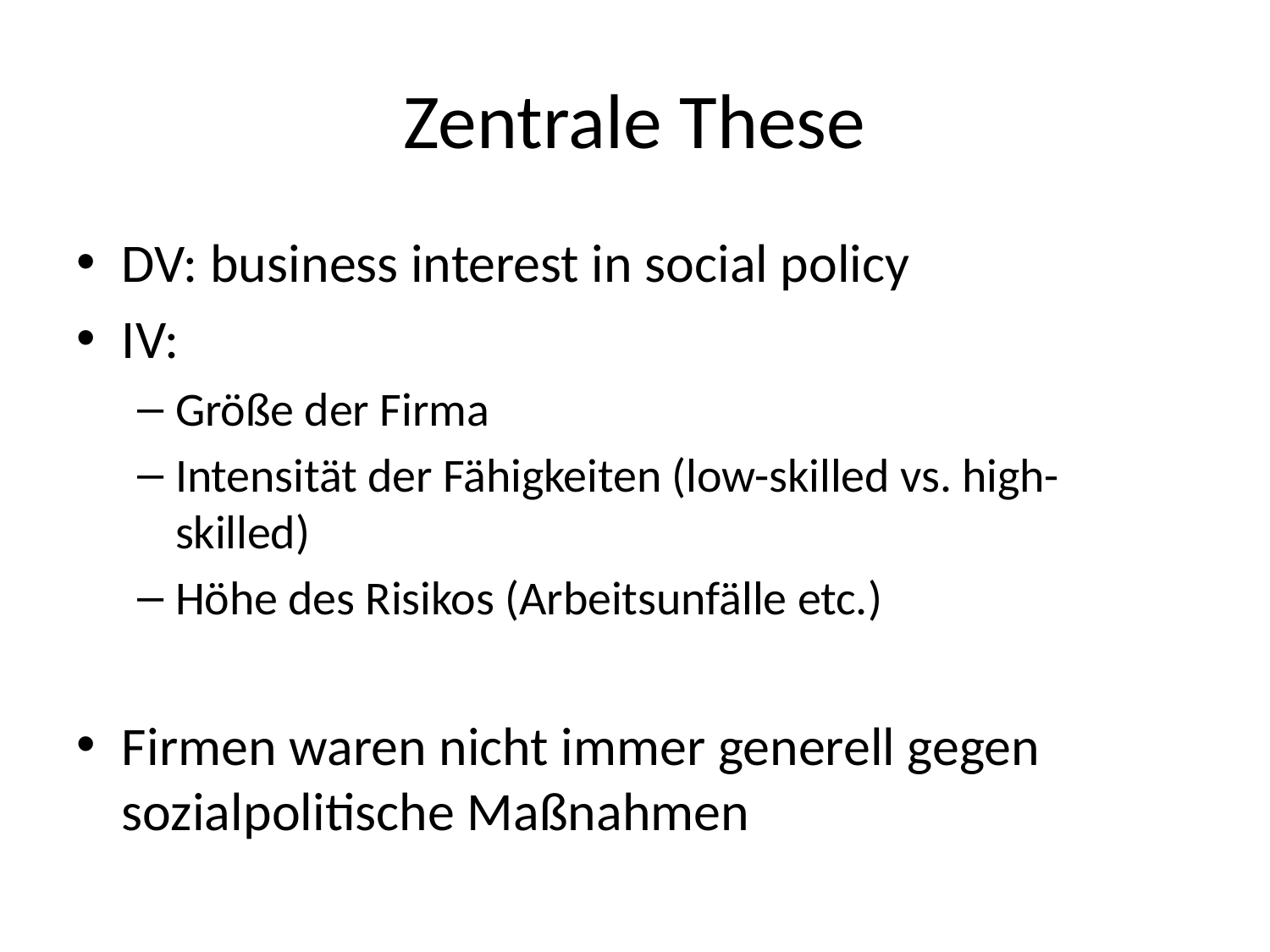

# Zentrale These
DV: business interest in social policy
IV:
Größe der Firma
Intensität der Fähigkeiten (low-skilled vs. high-skilled)
Höhe des Risikos (Arbeitsunfälle etc.)

Firmen waren nicht immer generell gegen sozialpolitische Maßnahmen